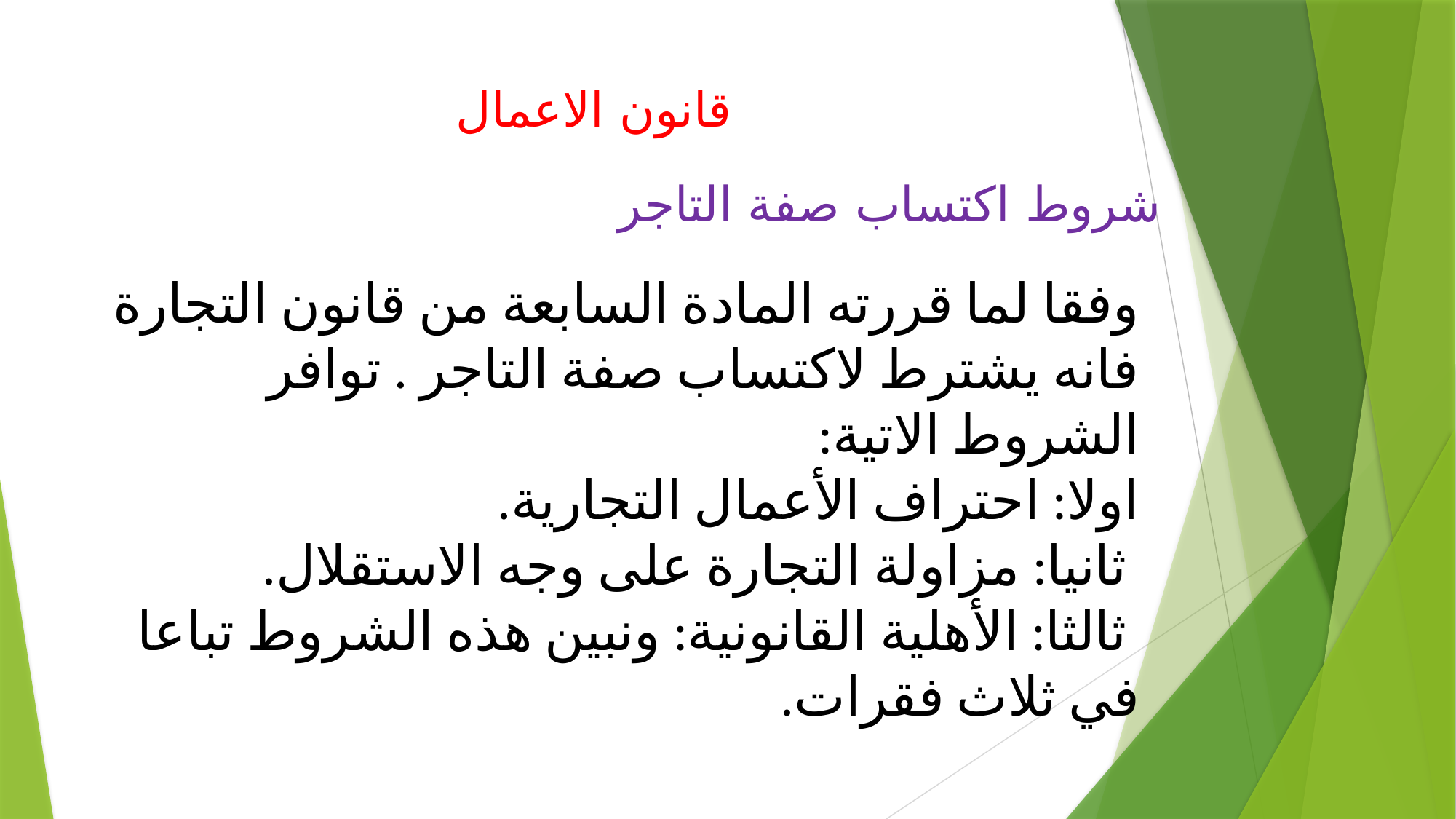

# قانون الاعمال
شروط اكتساب صفة التاجر
وفقا لما قررته المادة السابعة من قانون التجارة فانه يشترط لاكتساب صفة التاجر . توافر الشروط الاتية:
اولا: احتراف الأعمال التجارية.
 ثانيا: مزاولة التجارة على وجه الاستقلال.
 ثالثا: الأهلية القانونية: ونبين هذه الشروط تباعا في ثلاث فقرات.